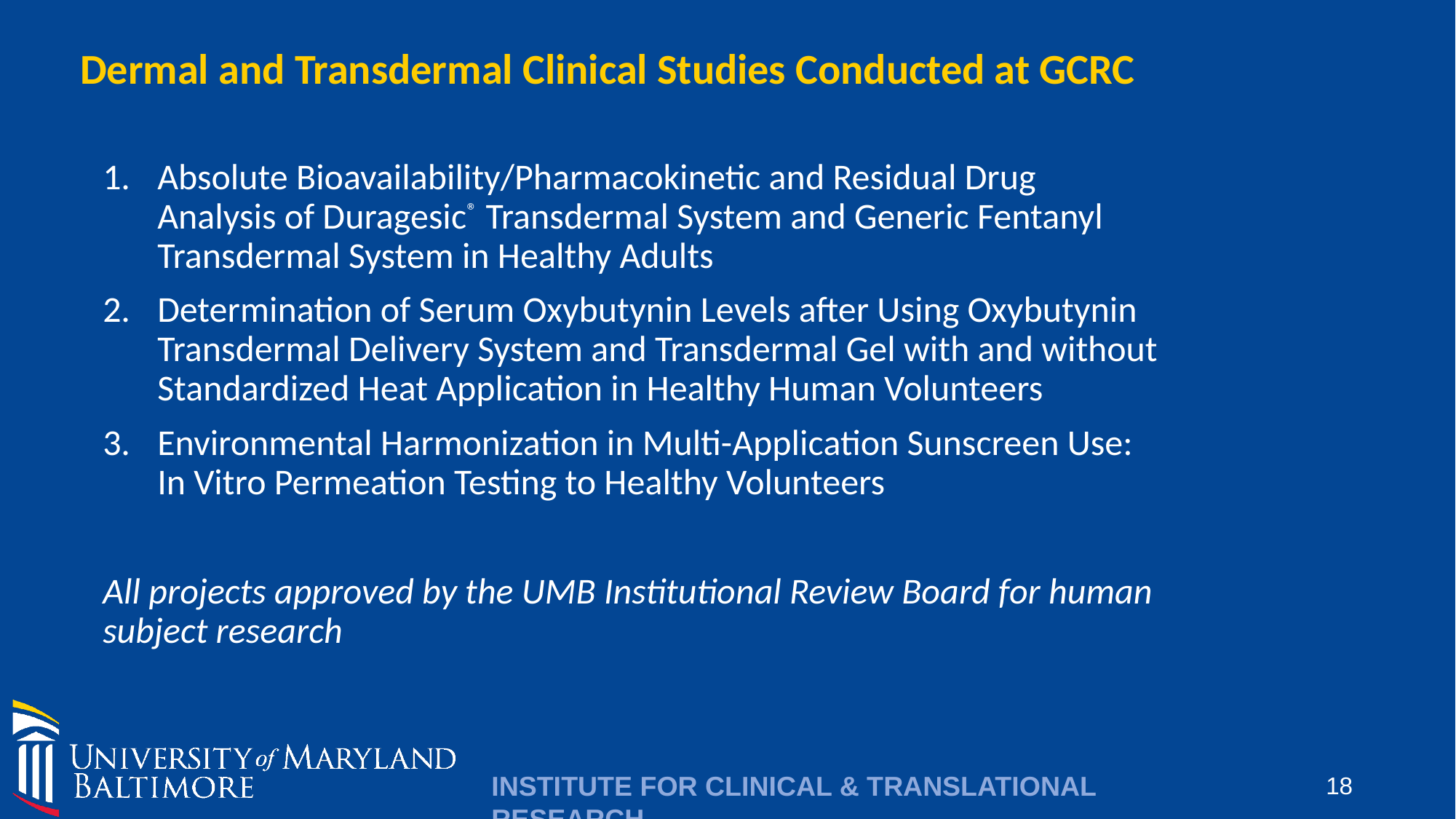

Dermal and Transdermal Clinical Studies Conducted at GCRC
Absolute Bioavailability/Pharmacokinetic and Residual Drug Analysis of Duragesic® Transdermal System and Generic Fentanyl Transdermal System in Healthy Adults
Determination of Serum Oxybutynin Levels after Using Oxybutynin Transdermal Delivery System and Transdermal Gel with and without Standardized Heat Application in Healthy Human Volunteers
Environmental Harmonization in Multi-Application Sunscreen Use: In Vitro Permeation Testing to Healthy Volunteers

All projects approved by the UMB Institutional Review Board for human subject research

18